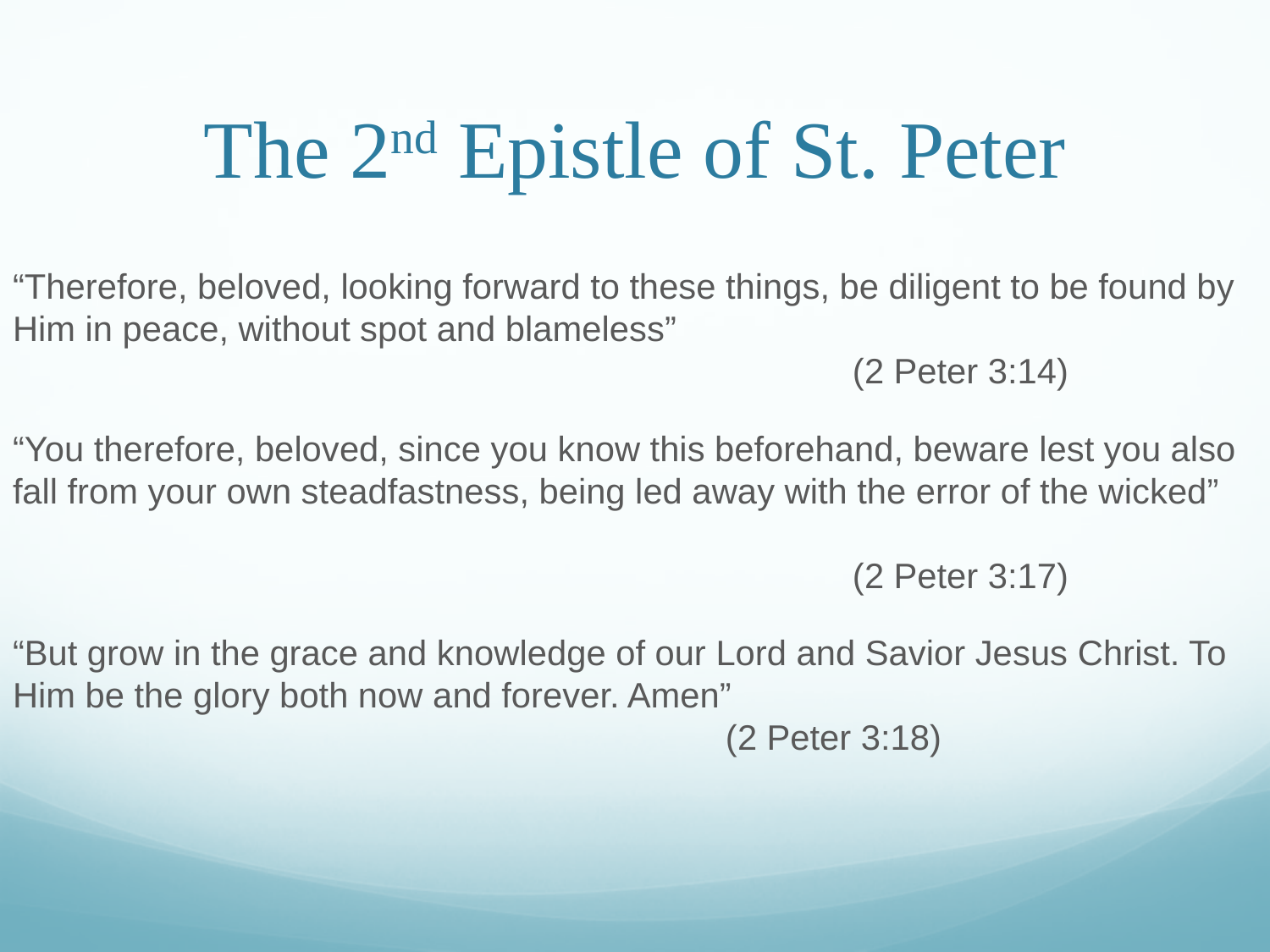

# The 2nd Epistle of St. Peter
“Therefore, beloved, looking forward to these things, be diligent to be found by Him in peace, without spot and blameless”										        (2 Peter 3:14)
“You therefore, beloved, since you know this beforehand, beware lest you also fall from your own steadfastness, being led away with the error of the wicked”						 									        (2 Peter 3:17)
“But grow in the grace and knowledge of our Lord and Savior Jesus Christ. To Him be the glory both now and forever. Amen”									        (2 Peter 3:18)